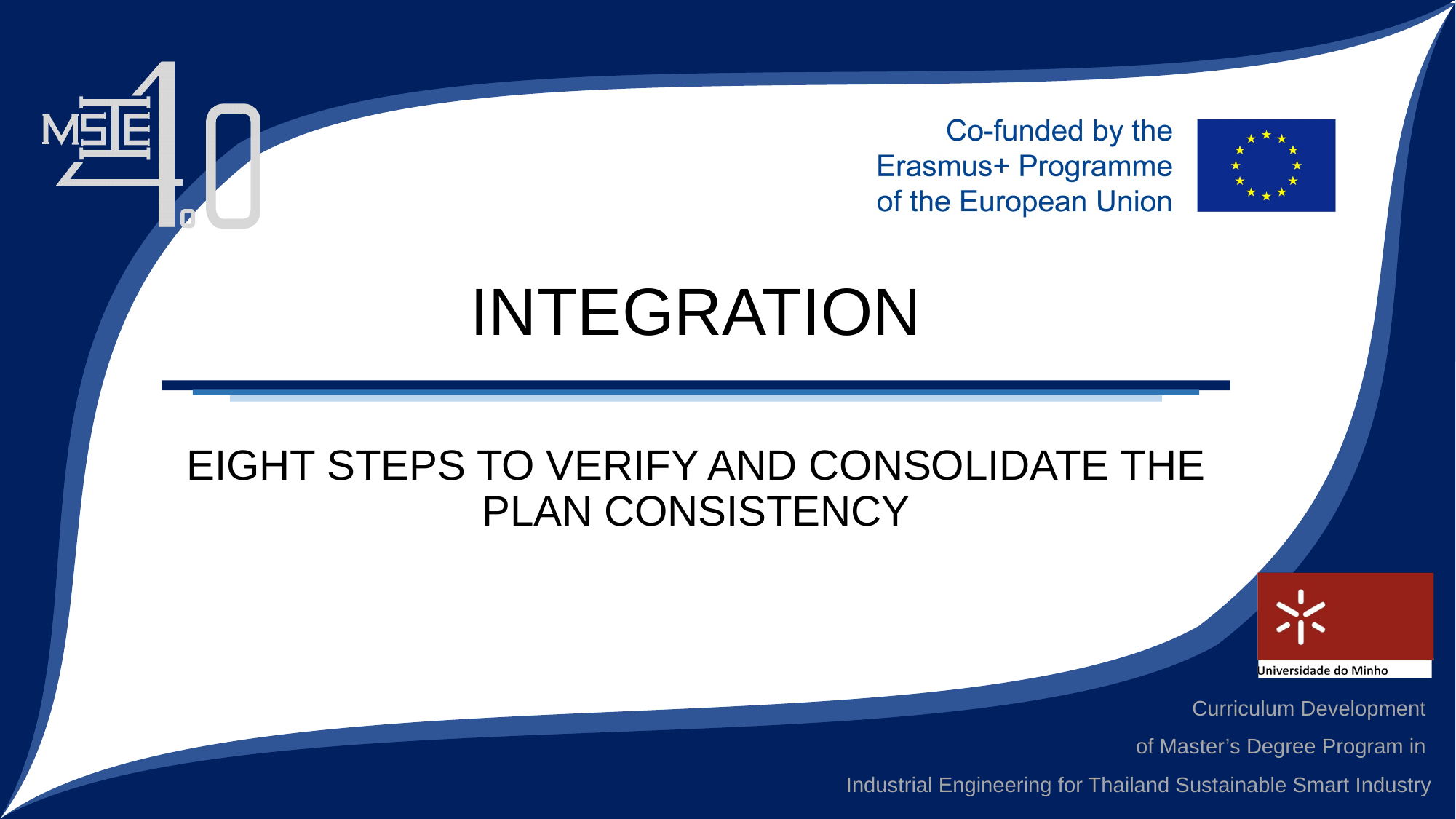

# INTEGRATION
EIGHT STEPS TO VERIFY AND CONSOLIDATE THE PLAN CONSISTENCY